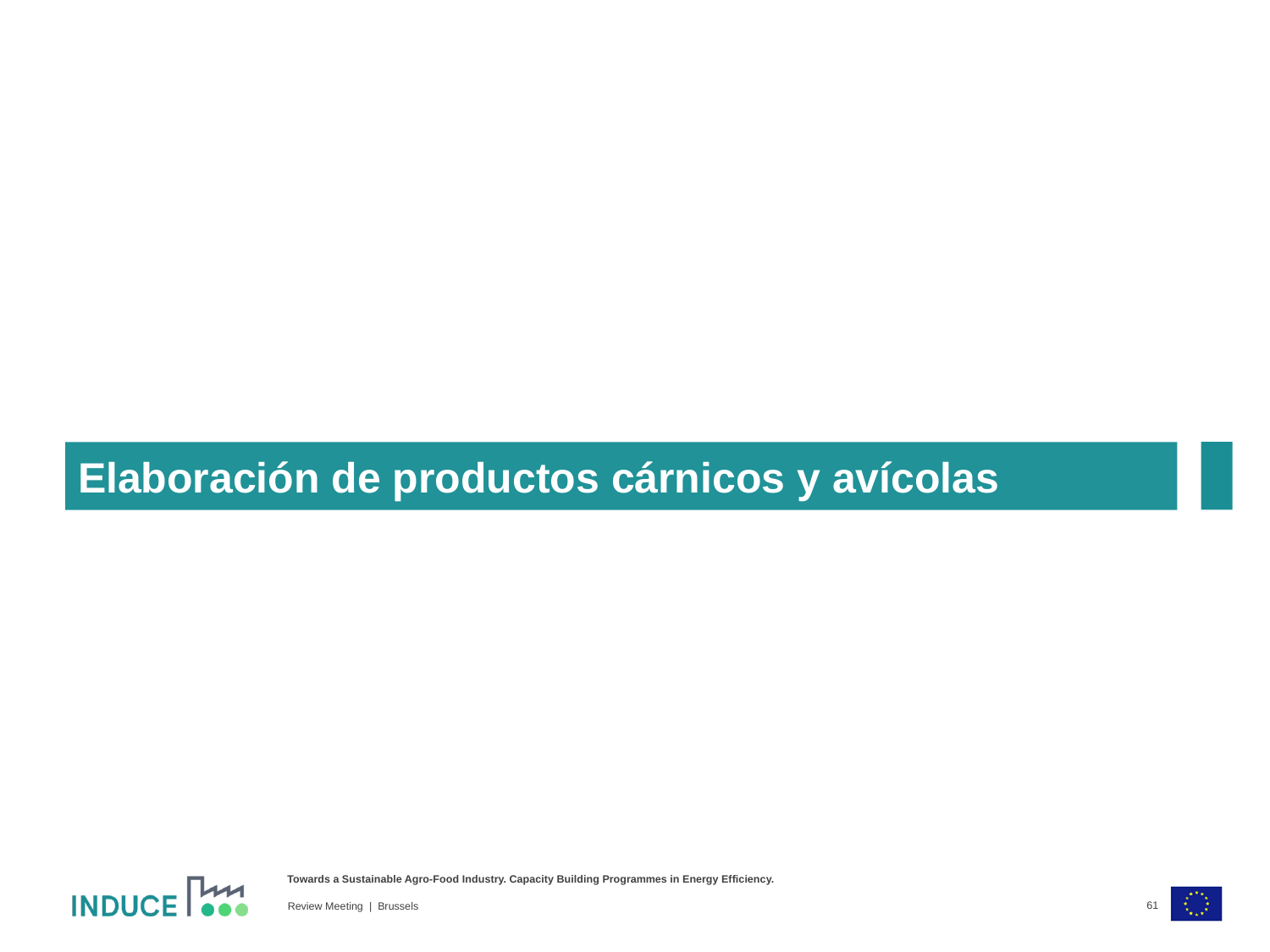

Elaboración de productos cárnicos y avícolas
61
Review Meeting  |  Brussels